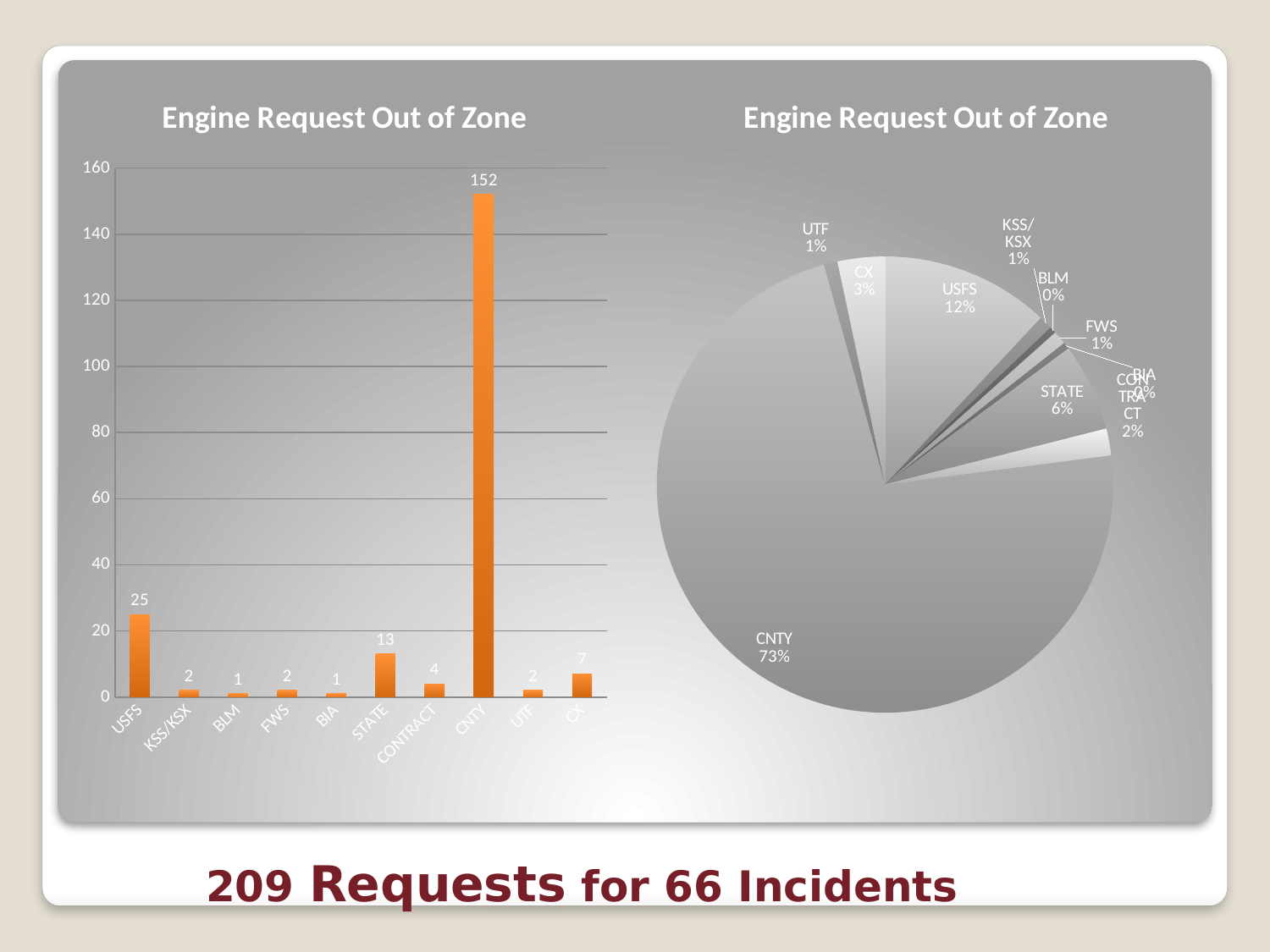

### Chart: Engine Request Out of Zone

| Category |  |
|---|---|
| USFS | 25.0 |
| KSS/KSX | 2.0 |
| BLM | 1.0 |
| FWS | 2.0 |
| BIA | 1.0 |
| STATE | 13.0 |
| CONTRACT | 4.0 |
| CNTY | 152.0 |
| UTF | 2.0 |
| CX | 7.0 |

### Chart: Engine Request Out of Zone

| Category |  |
|---|---|
| USFS | 25.0 |
| KSS/KSX | 2.0 |
| BLM | 1.0 |
| FWS | 2.0 |
| BIA | 1.0 |
| STATE | 13.0 |
| CONTRACT | 4.0 |
| CNTY | 152.0 |
| UTF | 2.0 |
| CX | 7.0 |
209 Requests for 66 Incidents